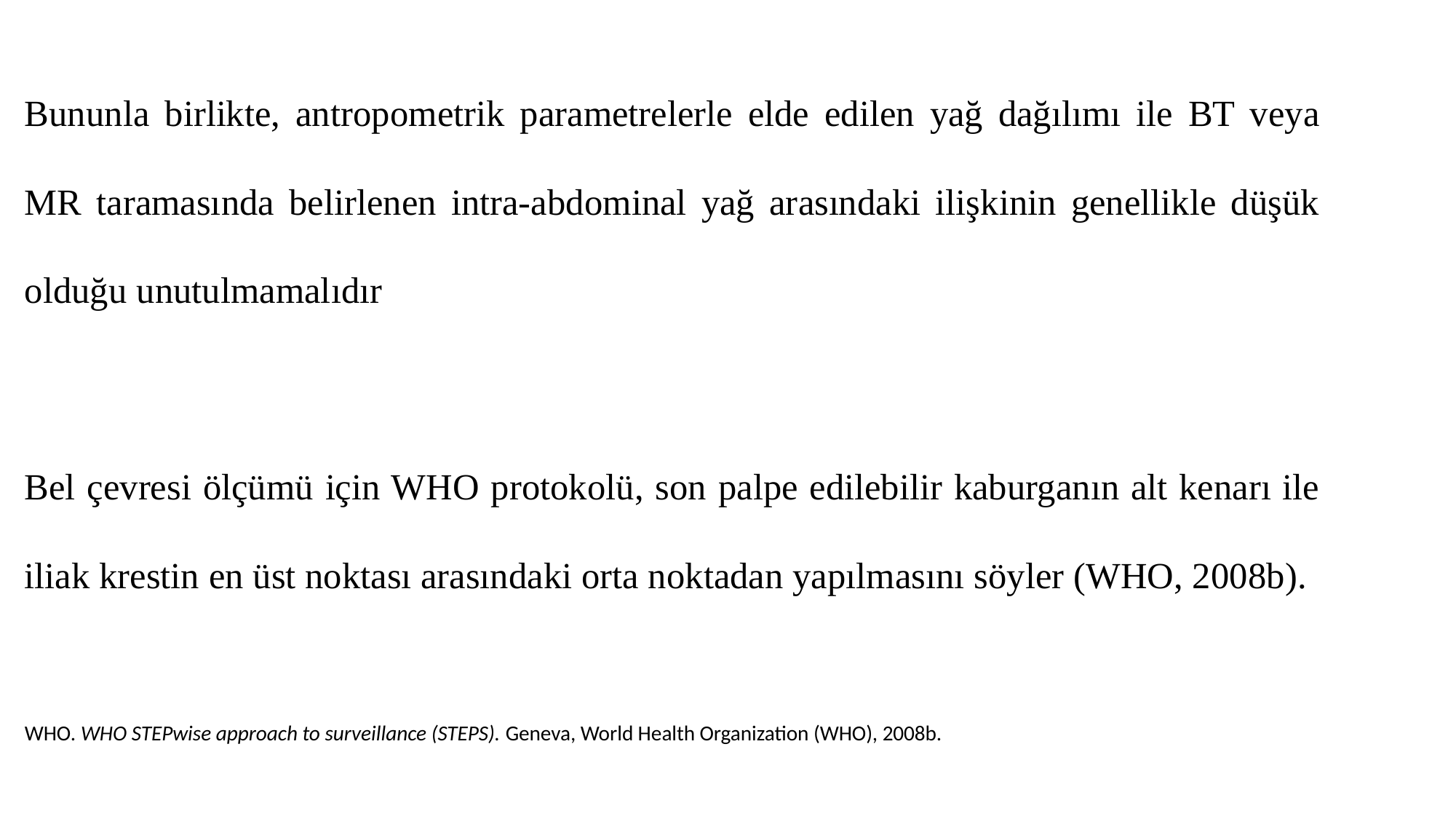

Bununla birlikte, antropometrik parametrelerle elde edilen yağ dağılımı ile BT veya MR taramasında belirlenen intra-abdominal yağ arasındaki ilişkinin genellikle düşük olduğu unutulmamalıdır

Bel çevresi ölçümü için WHO protokolü, son palpe edilebilir kaburganın alt kenarı ile iliak krestin en üst noktası arasındaki orta noktadan yapılmasını söyler (WHO, 2008b).

WHO. WHO STEPwise approach to surveillance (STEPS). Geneva, World Health Organization (WHO), 2008b.

#